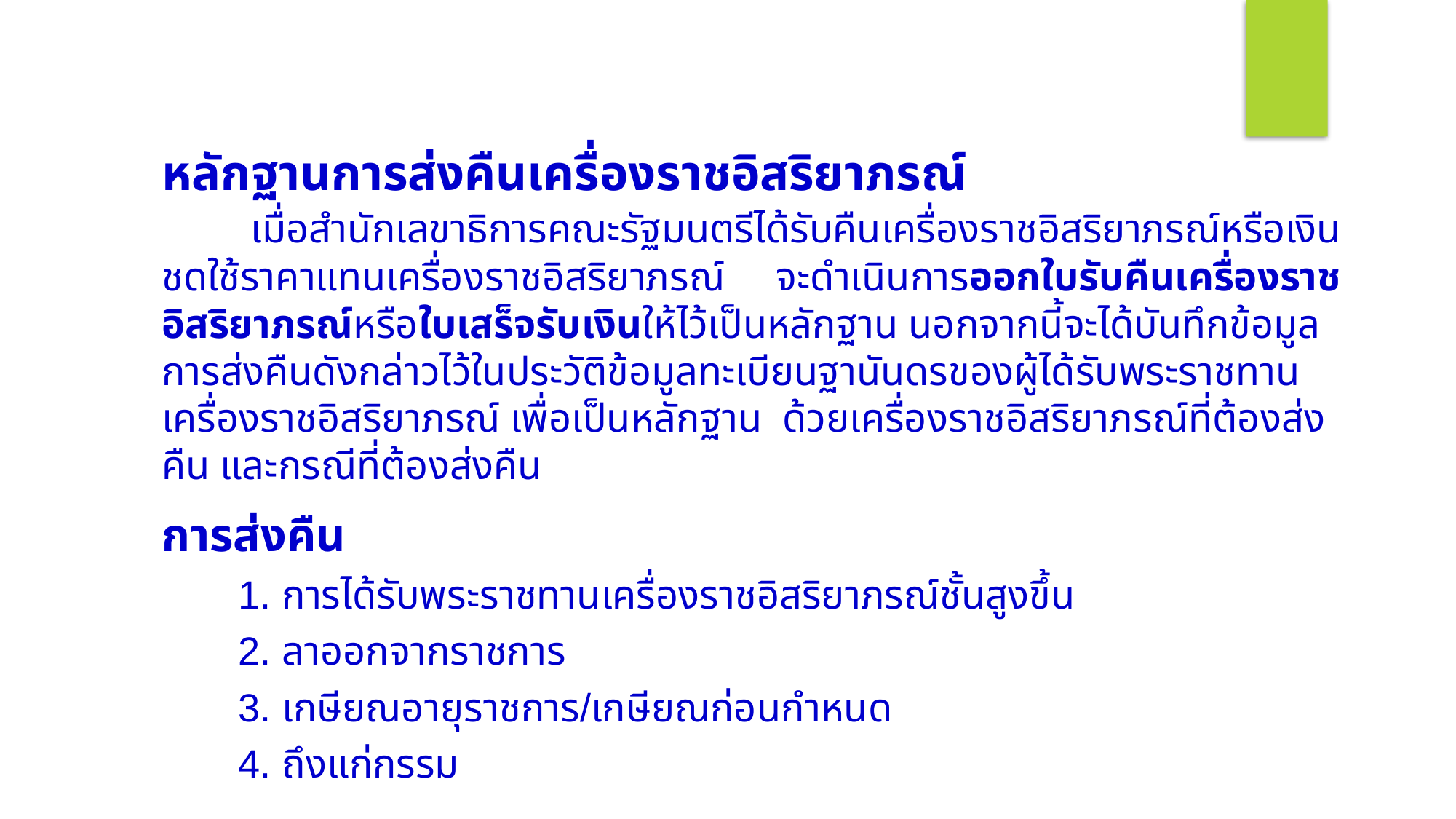

หลักฐานการส่งคืนเครื่องราชอิสริยาภรณ์
        เมื่อสํานักเลขาธิการคณะรัฐมนตรีได้รับคืนเครื่องราชอิสริยาภรณ์หรือเงินชดใช้ราคาแทนเครื่องราชอิสริยาภรณ์     จะดําเนินการออกใบรับคืนเครื่องราชอิสริยาภรณ์หรือใบเสร็จรับเงินให้ไว้เป็นหลักฐาน นอกจากนี้จะได้บันทึกข้อมูล    การส่งคืนดังกล่าวไว้ในประวัติข้อมูลทะเบียนฐานันดรของผู้ได้รับพระราชทานเครื่องราชอิสริยาภรณ์ เพื่อเป็นหลักฐาน  ด้วยเครื่องราชอิสริยาภรณ์ที่ต้องส่งคืน และกรณีที่ต้องส่งคืน
การส่งคืน
       1. การได้รับพระราชทานเครื่องราชอิสริยาภรณ์ชั้นสูงขึ้น
       2. ลาออกจากราชการ
       3. เกษียณอายุราชการ/เกษียณก่อนกําหนด
       4. ถึงแก่กรรม